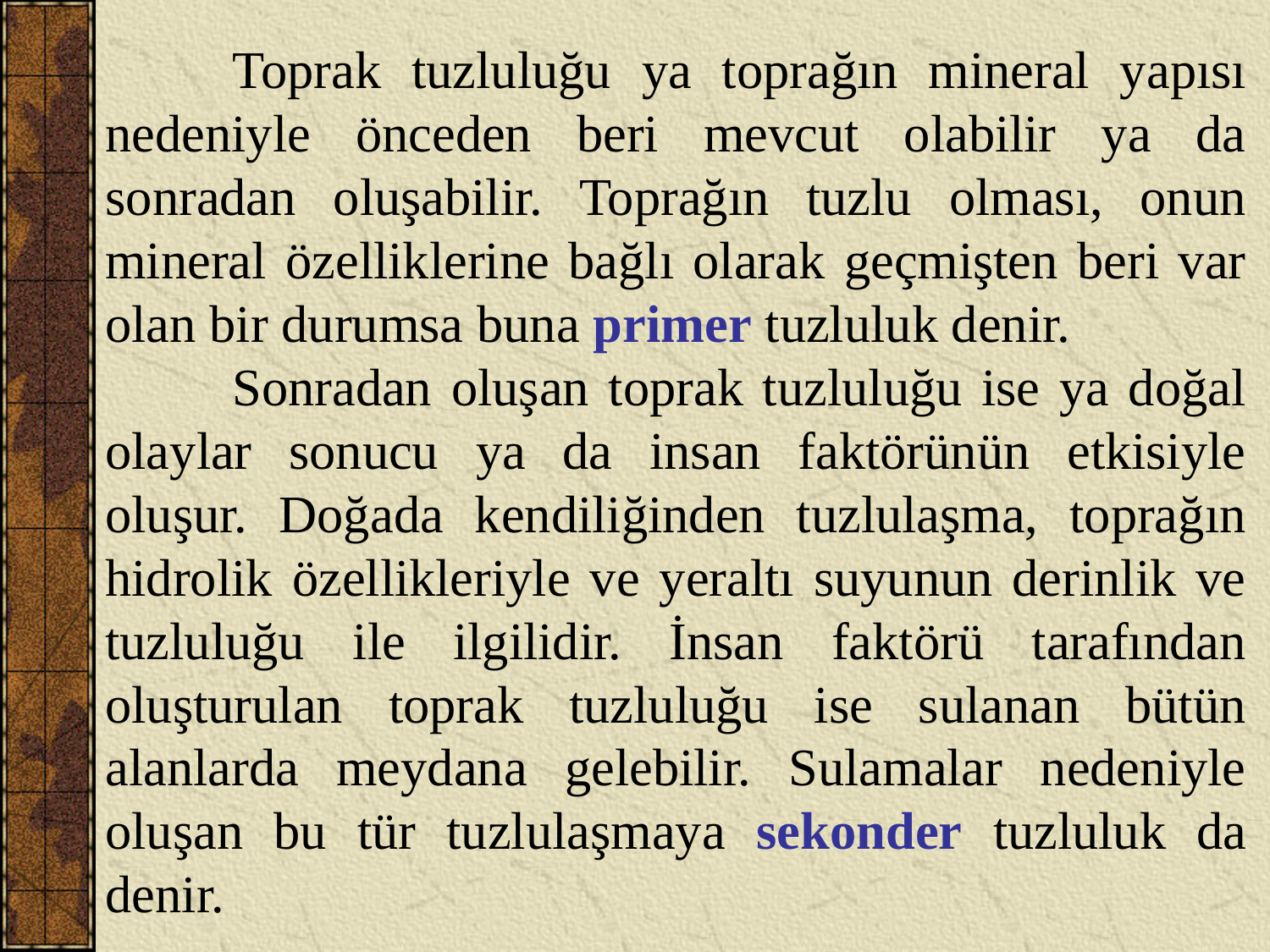

Toprak tuzluluğu ya toprağın mineral yapısı nedeniyle önceden beri mevcut olabilir ya da sonradan oluşabilir. Toprağın tuzlu olması, onun mineral özelliklerine bağlı olarak geçmişten beri var olan bir durumsa buna primer tuzluluk denir.
	Sonradan oluşan toprak tuzluluğu ise ya doğal olaylar sonucu ya da insan faktörünün etkisiyle oluşur. Doğada kendiliğinden tuzlulaşma, toprağın hidrolik özellikleriyle ve yeraltı suyunun derinlik ve tuzluluğu ile ilgilidir. İnsan faktörü tarafından oluşturulan toprak tuzluluğu ise sulanan bütün alanlarda meydana gelebilir. Sulamalar nedeniyle oluşan bu tür tuzlulaşmaya sekonder tuzluluk da denir.